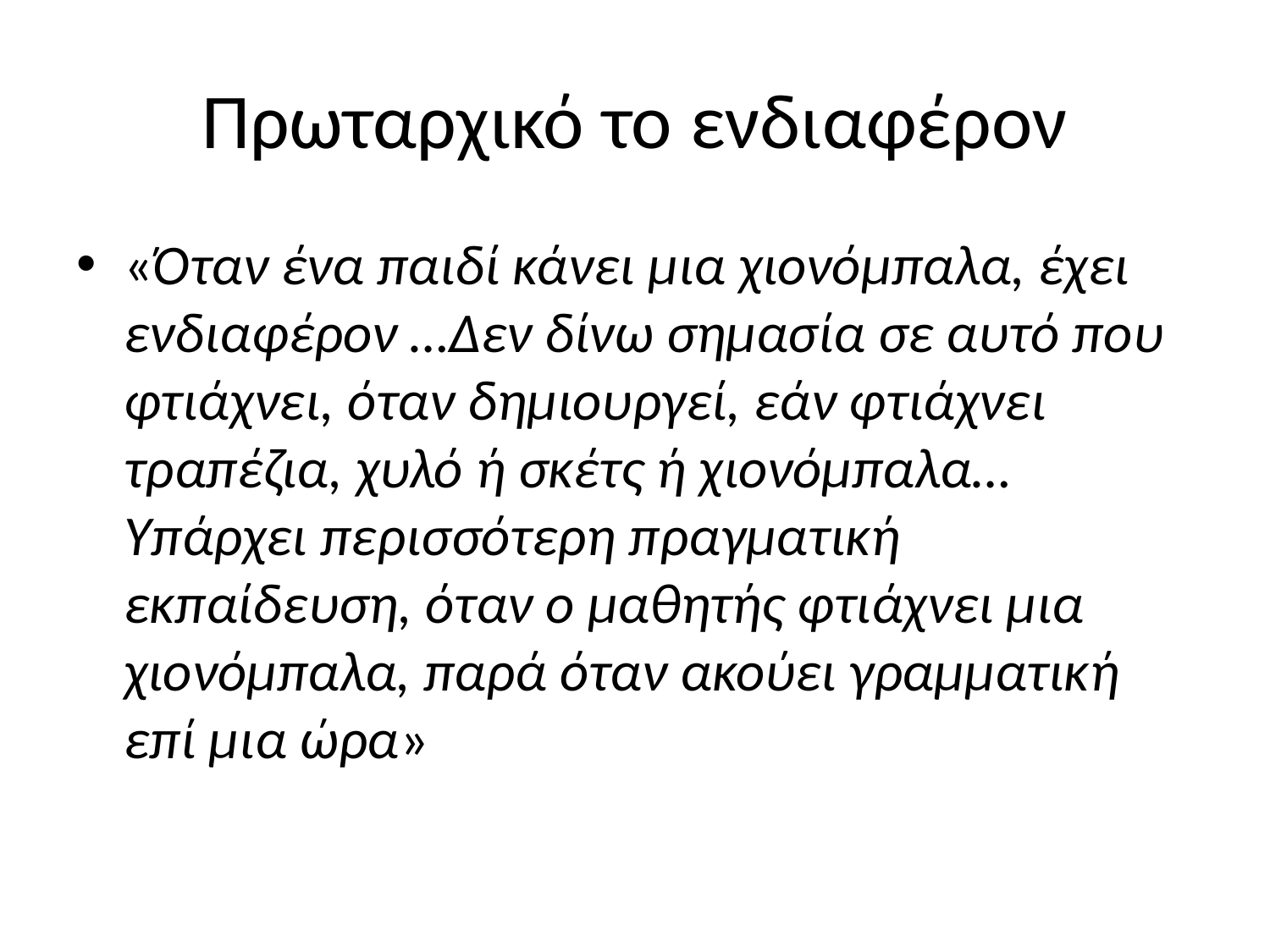

# Πρωταρχικό το ενδιαφέρον
«Όταν ένα παιδί κάνει μια χιονόμπαλα, έχει ενδιαφέρον …Δεν δίνω σημασία σε αυτό που φτιάχνει, όταν δημιουργεί, εάν φτιάχνει τραπέζια, χυλό ή σκέτς ή χιονόμπαλα… Υπάρχει περισσότερη πραγματική εκπαίδευση, όταν ο μαθητής φτιάχνει μια χιονόμπαλα, παρά όταν ακούει γραμματική επί μια ώρα»